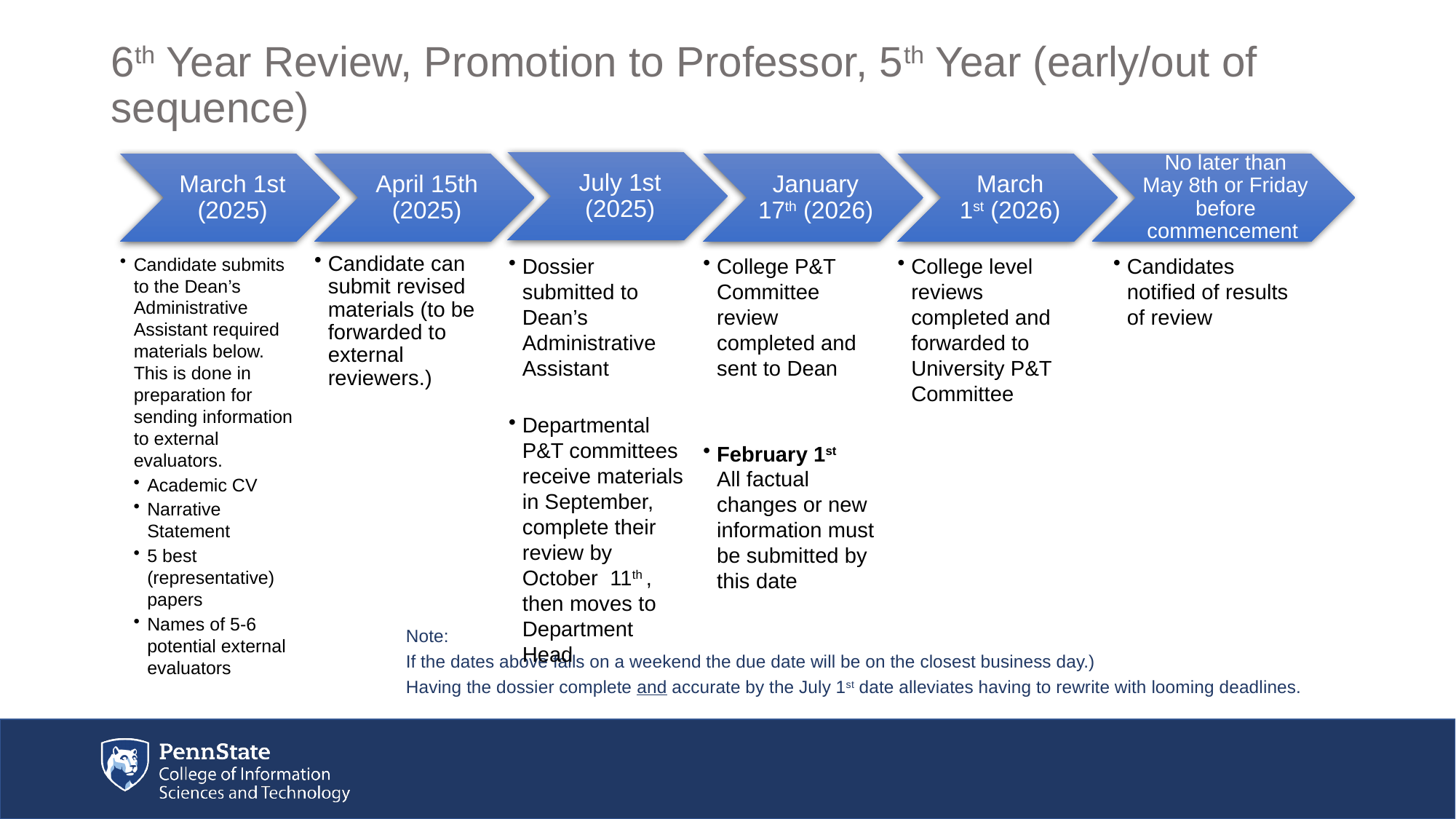

# 6th Year Review, Promotion to Professor, 5th Year (early/out of sequence)
March 1st (2025)
Candidate submits to the Dean’s Administrative Assistant required materials below. This is done in preparation for sending information to external evaluators.
Academic CV
Narrative Statement
5 best (representative) papers
Names of 5-6 potential external evaluators
April 15th (2025)
Candidate can submit revised materials (to be forwarded to external reviewers.)
July 1st (2025)
Dossier submitted to Dean’s Administrative Assistant

Departmental P&T committees receive materials in September, complete their review by October  11th , then moves to Department Head
January 17th (2026)
College P&T Committee review completed and sent to Dean

February 1st          All factual changes or new information must be submitted by this date
March 1st (2026)
College level reviews completed and forwarded to University P&T Committee
No later than May 8th or Friday before commencement
Candidates notified of results of review
Note:
If the dates above falls on a weekend the due date will be on the closest business day.)
Having the dossier complete and accurate by the July 1st date alleviates having to rewrite with looming deadlines.